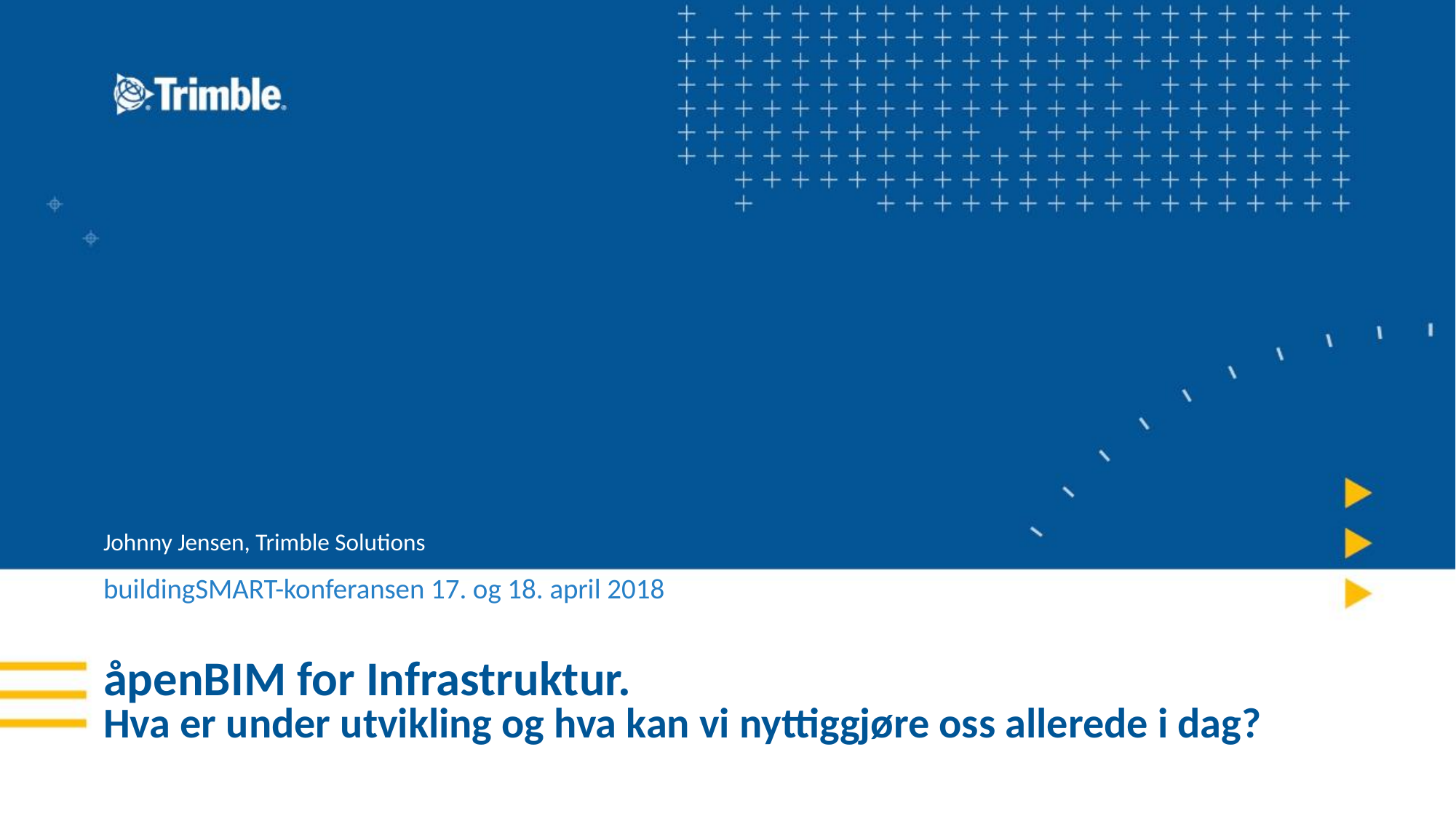

Johnny Jensen, Trimble Solutions
buildingSMART-konferansen 17. og 18. april 2018

åpenBIM for Infrastruktur.
Hva er under utvikling og hva kan vi nyttiggjøre oss allerede i dag?